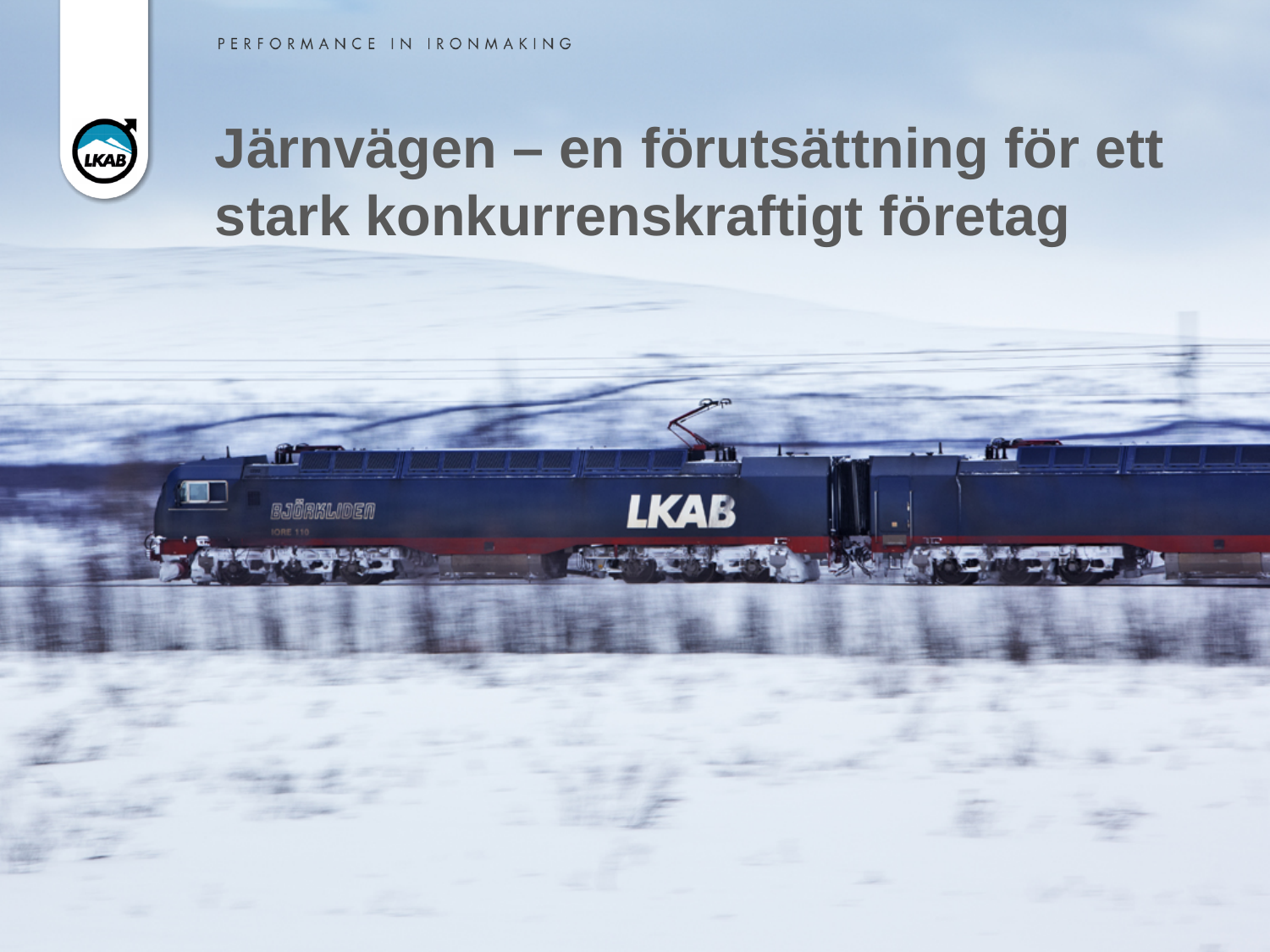

# Järnvägen – en förutsättning för ett stark konkurrenskraftigt företag